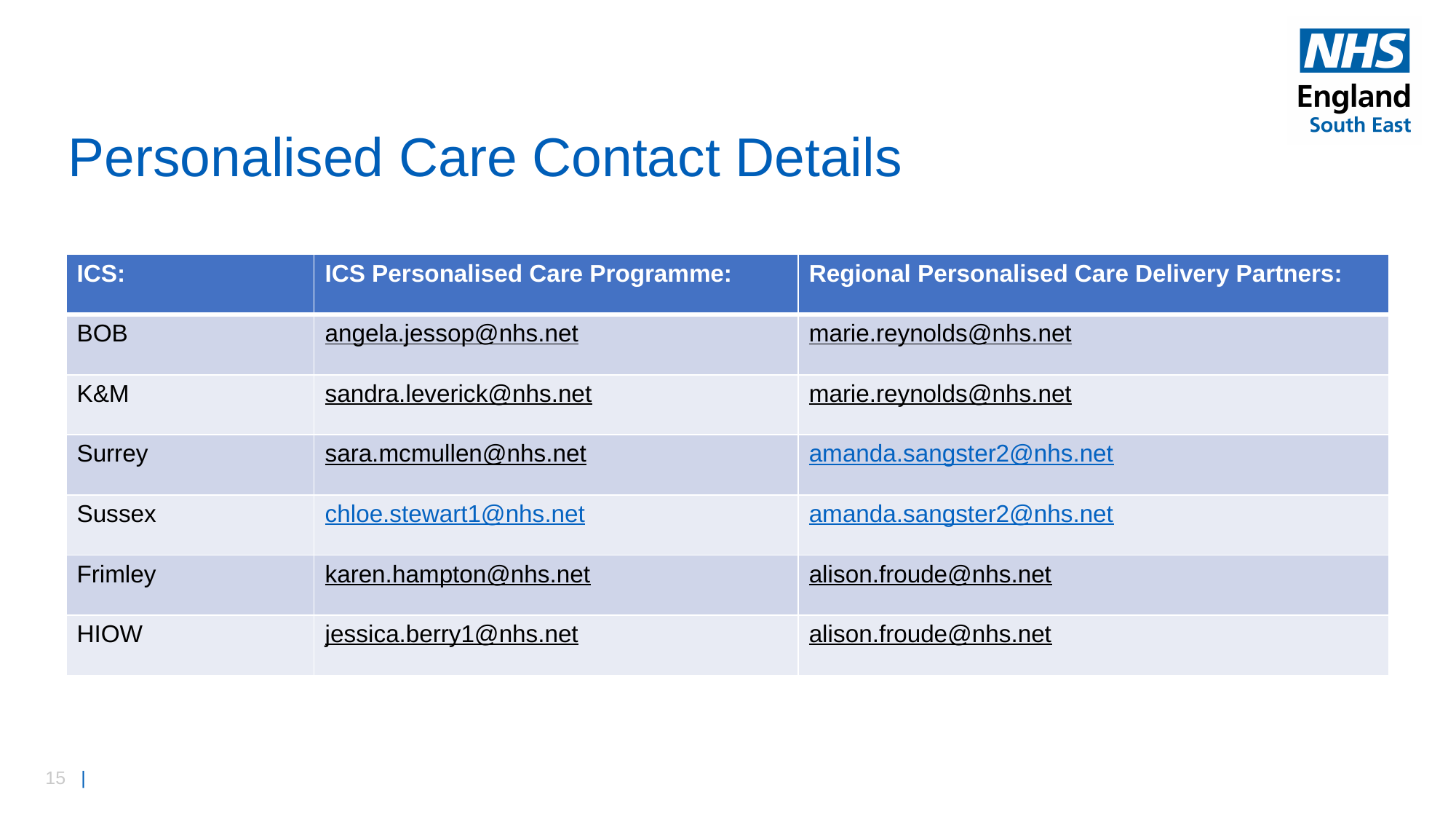

# Personalised Care Contact Details
| ICS: | ICS Personalised Care Programme: | Regional Personalised Care Delivery Partners: |
| --- | --- | --- |
| BOB | angela.jessop@nhs.net ​ | marie.reynolds@nhs.net |
| K&M | sandra.leverick@nhs.net​ | marie.reynolds@nhs.net |
| Surrey | sara.mcmullen@nhs.net​ | amanda.sangster2@nhs.net |
| Sussex | chloe.stewart1@nhs.net ​ | amanda.sangster2@nhs.net |
| Frimley | karen.hampton@nhs.net​ | alison.froude@nhs.net |
| HIOW | jessica.berry1@nhs.net​ | alison.froude@nhs.net |